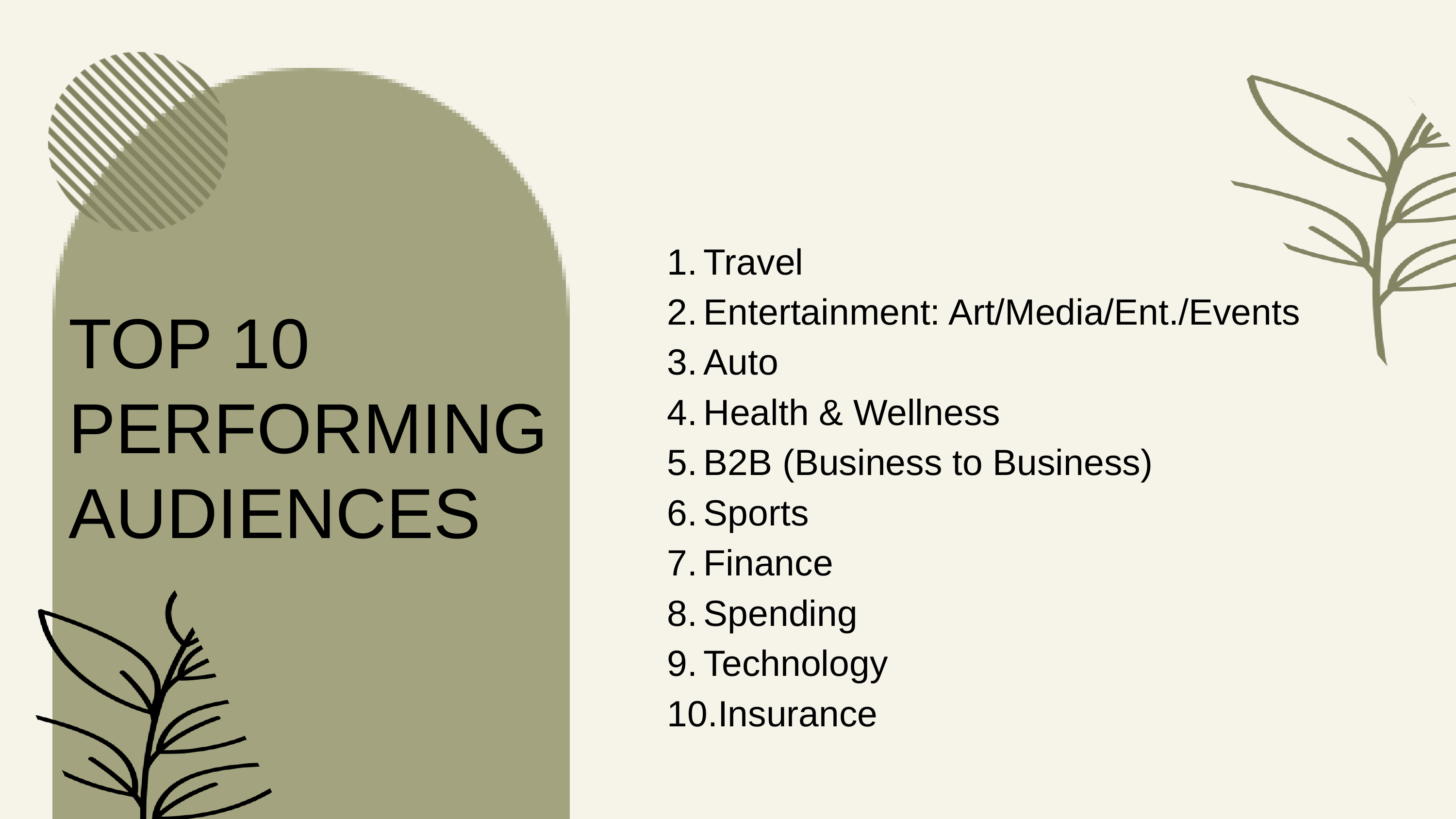

Travel
Entertainment: Art/Media/Ent./Events
Auto
Health & Wellness
B2B (Business to Business)
Sports
Finance
Spending
Technology
Insurance
TOP 10 PERFORMING AUDIENCES